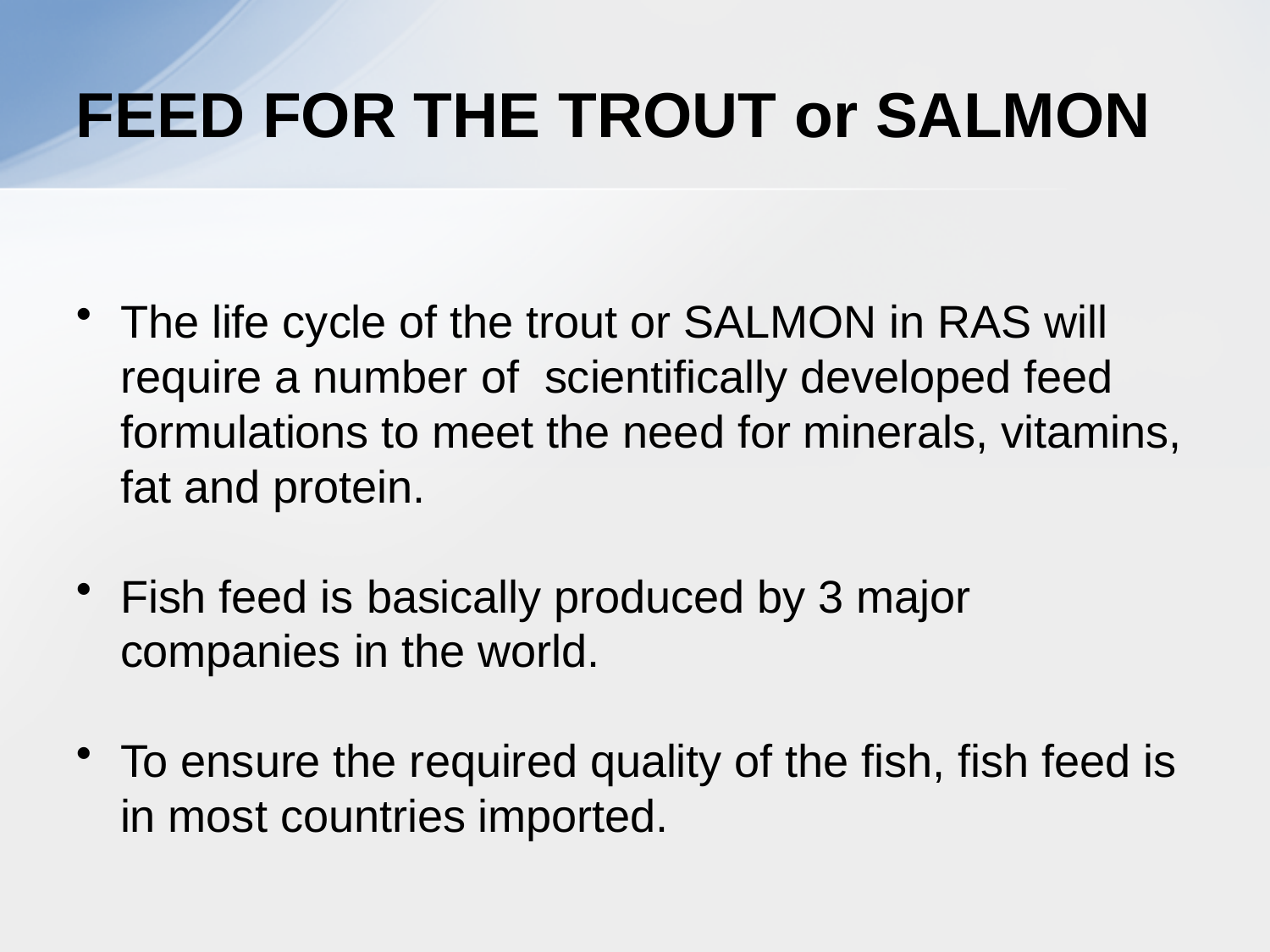

# FEED FOR THE TROUT or SALMON
The life cycle of the trout or SALMON in RAS will require a number of  scientifically developed feed formulations to meet the need for minerals, vitamins, fat and protein.

Fish feed is basically produced by 3 major companies in the world.

To ensure the required quality of the fish, fish feed is in most countries imported.